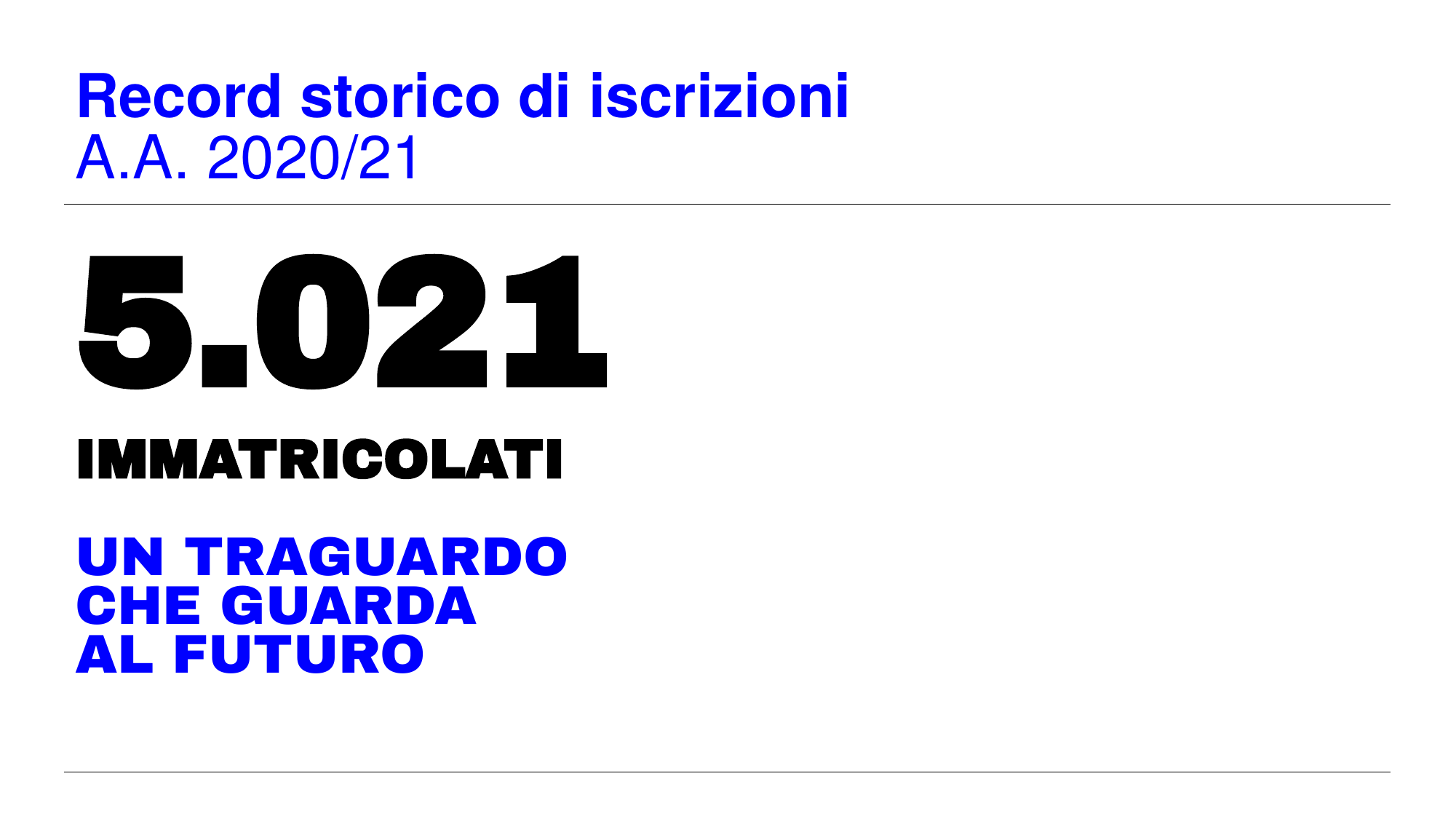

5.021
IMMATRICOLATI
2020/21

UN TRAGUARDO
CHE GUARDA
AL FUTURO

Record storico di iscrizioni
A.A. 2020/21
5.021
IMMATRICOLATI
UN TRAGUARDO
CHE GUARDA
AL FUTURO